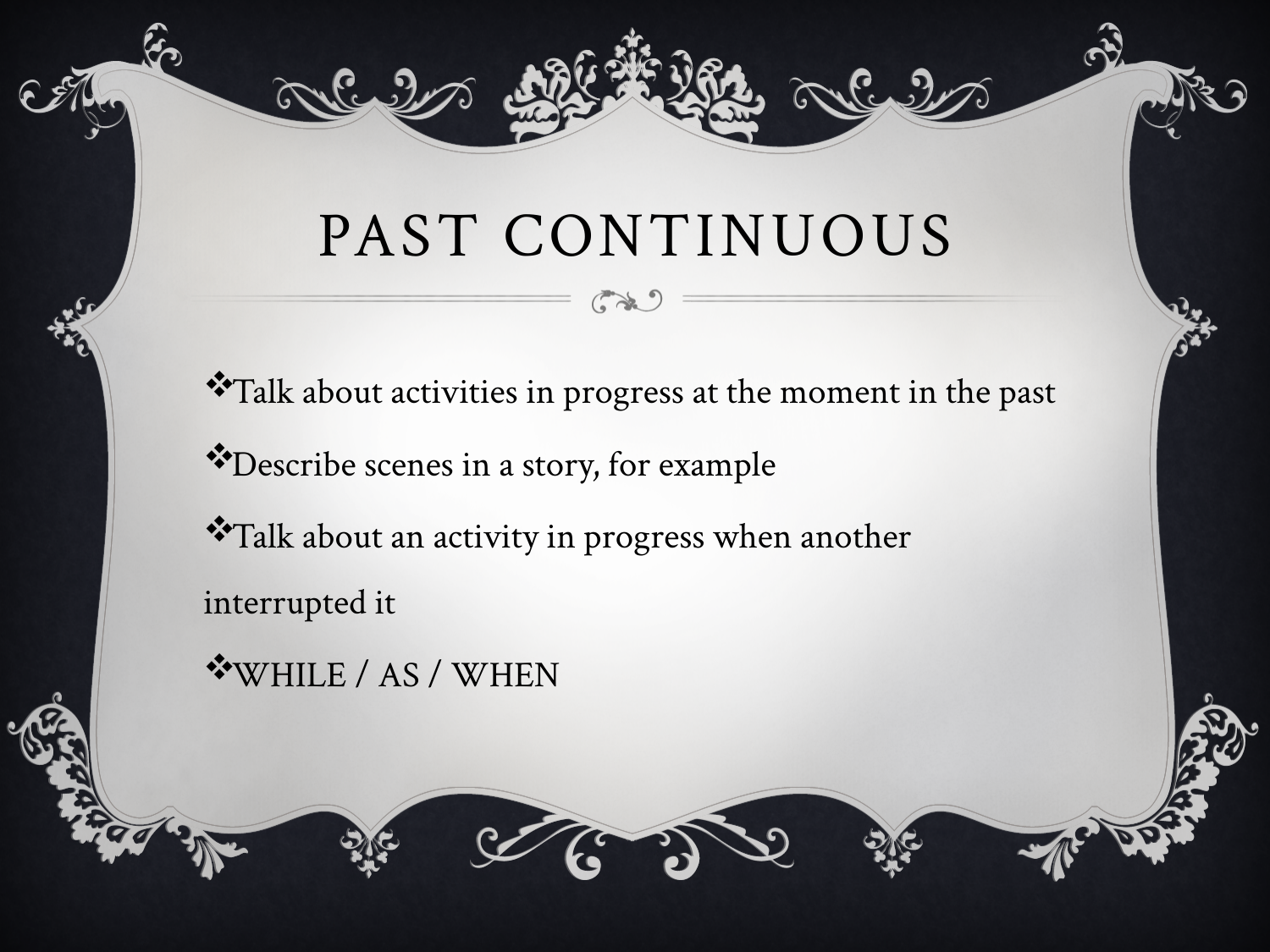

# PAST CONTINUOUS
Talk about activities in progress at the moment in the past
Describe scenes in a story, for example
Talk about an activity in progress when another interrupted it
WHILE / AS / WHEN